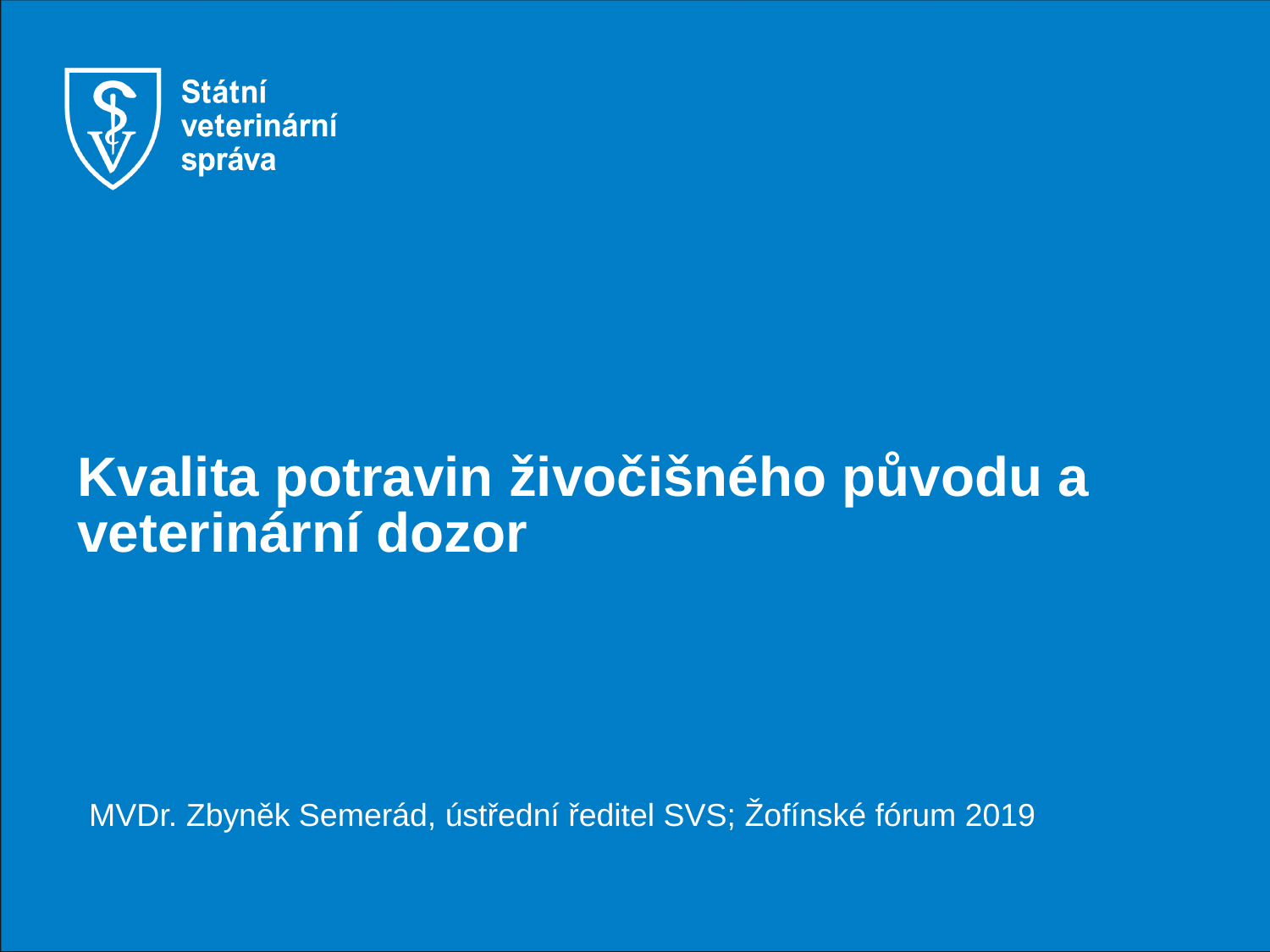

# Kvalita potravin živočišného původu a veterinární dozor
MVDr. Zbyněk Semerád, ústřední ředitel SVS; Žofínské fórum 2019